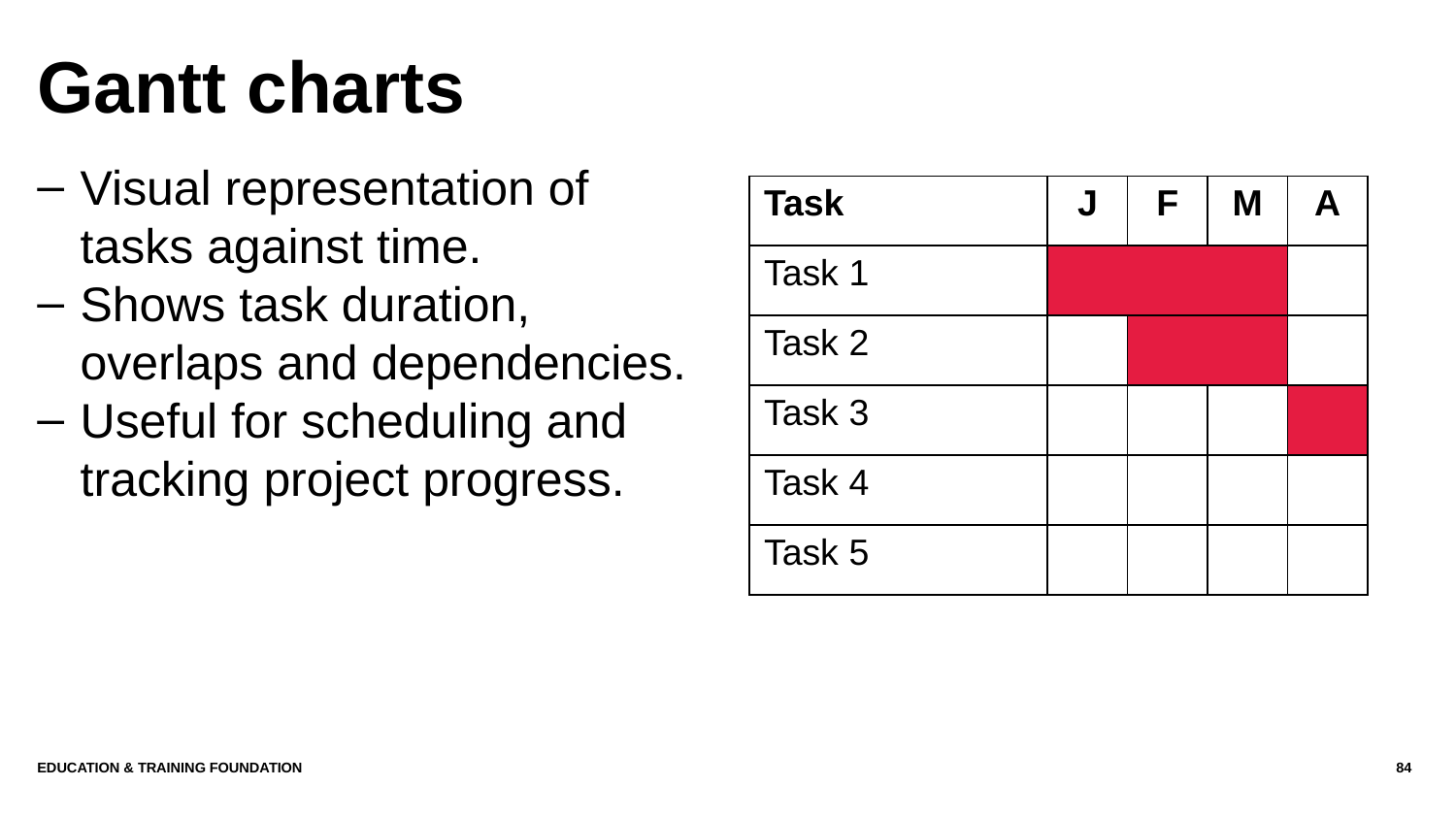

# Gantt charts

Visual representation of tasks against time.
Shows task duration, overlaps and dependencies.
Useful for scheduling and tracking project progress.
| Task | J | F | M | A |
| --- | --- | --- | --- | --- |
| Task 1 |  |  |  |  |
| Task 2 |  |  |  |  |
| Task 3 |  |  |  |  |
| Task 4 |  |  |  |  |
| Task 5 |  |  |  |  |
Education & Training Foundation
84